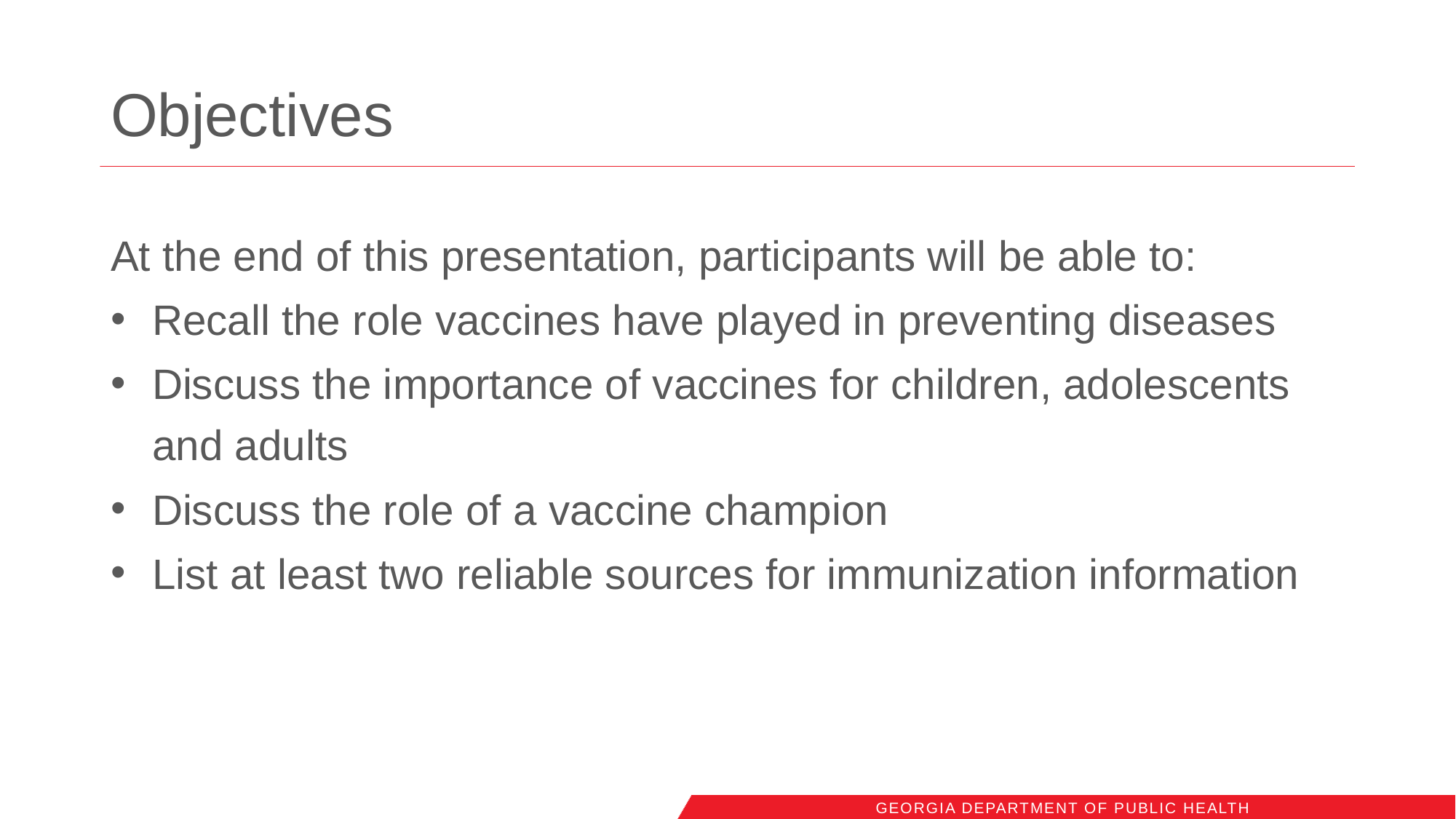

# Objectives
At the end of this presentation, participants will be able to:
Recall the role vaccines have played in preventing diseases
Discuss the importance of vaccines for children, adolescents and adults
Discuss the role of a vaccine champion
List at least two reliable sources for immunization information